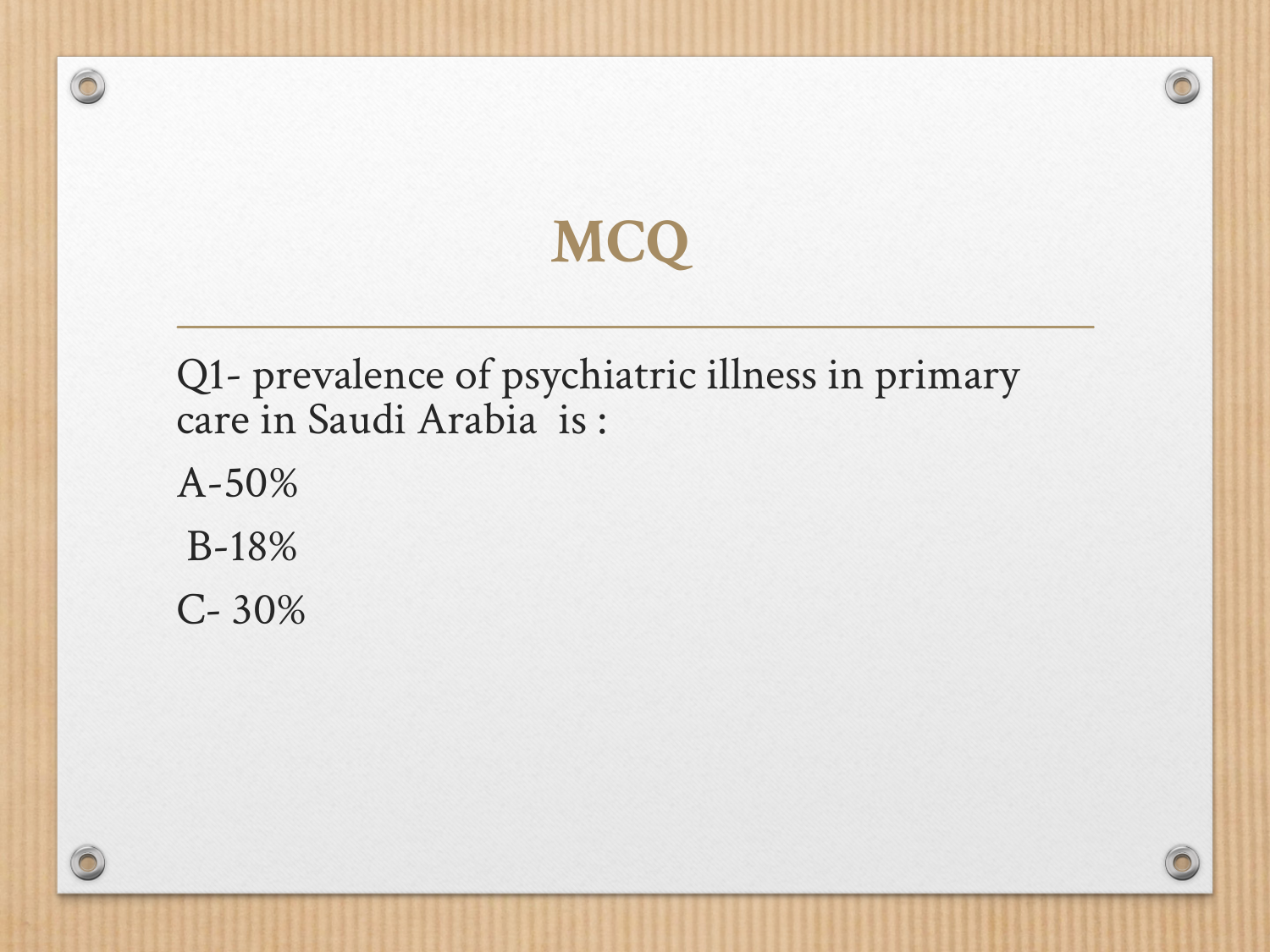

# MCQ
Q1- prevalence of psychiatric illness in primary care in Saudi Arabia  is :
A-50%
 B-18%
C- 30%